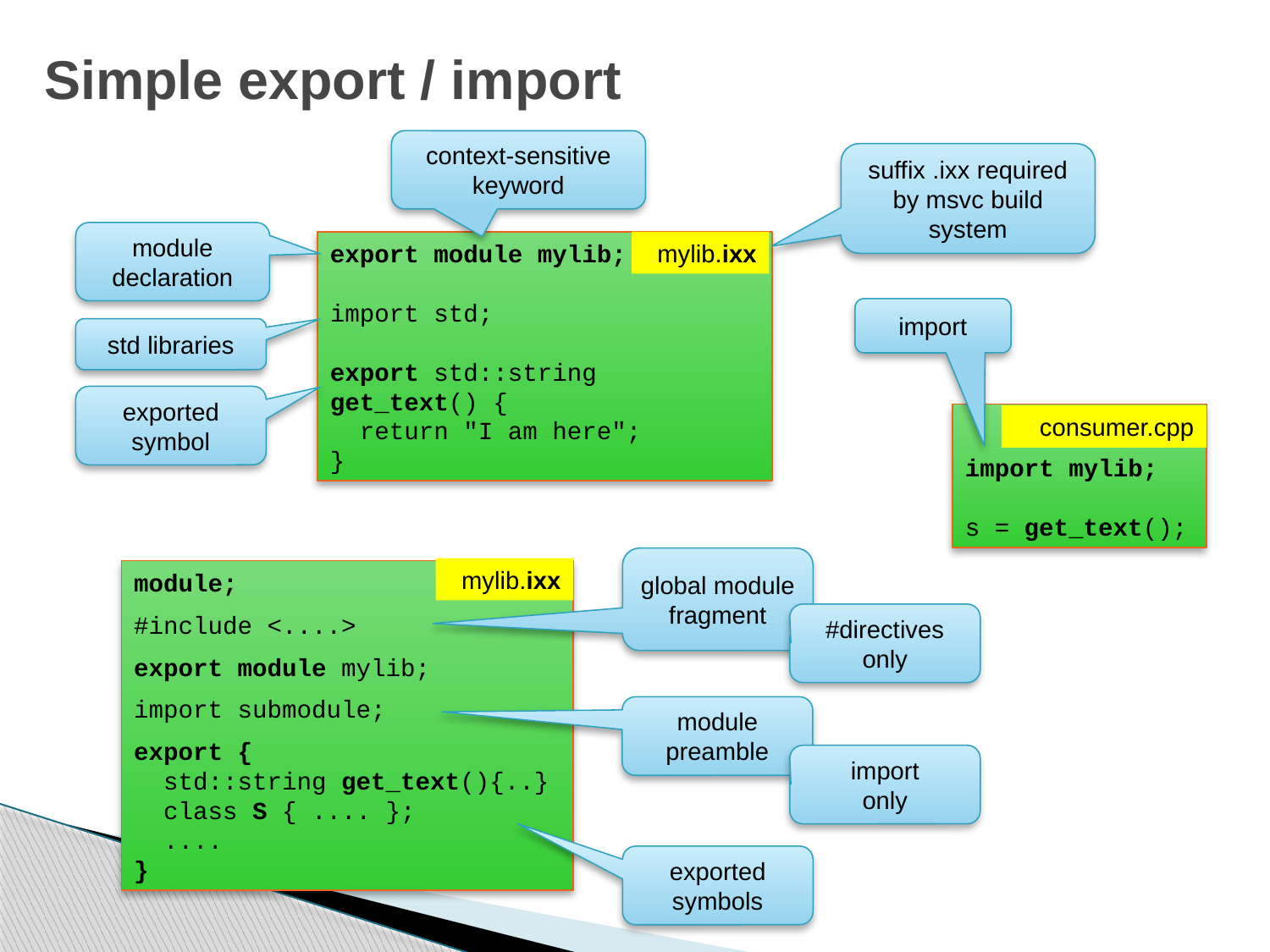

# Simple export / import
context-sensitive keyword
suffix .ixx required by msvc build system
module declaration
export module mylib;

import std;

export std::string get_text() {
  return "I am here";
}
mylib.ixx
import
std libraries
exported symbol

import mylib;

s = get_text();
consumer.cpp
global module fragment
mylib.ixx
module;

#include <....>

export module mylib;

import submodule;

export {
  std::string get_text(){..}
  class S { .... };
  ....
}
#directives only
module preamble
import
only
exported symbols